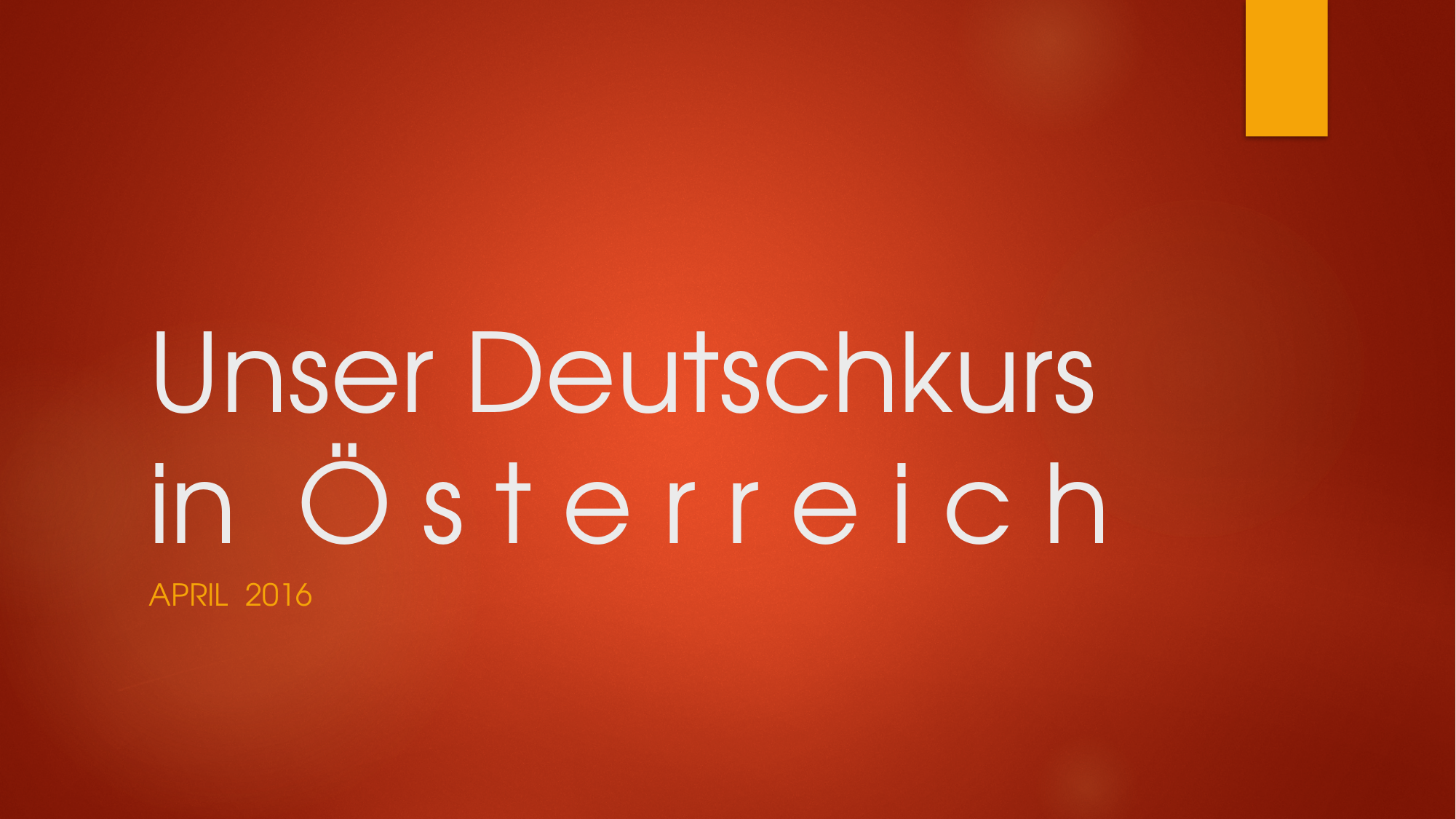

# Unser Deutschkurs in  Ö s t e r r e i c h
APRIL  2016